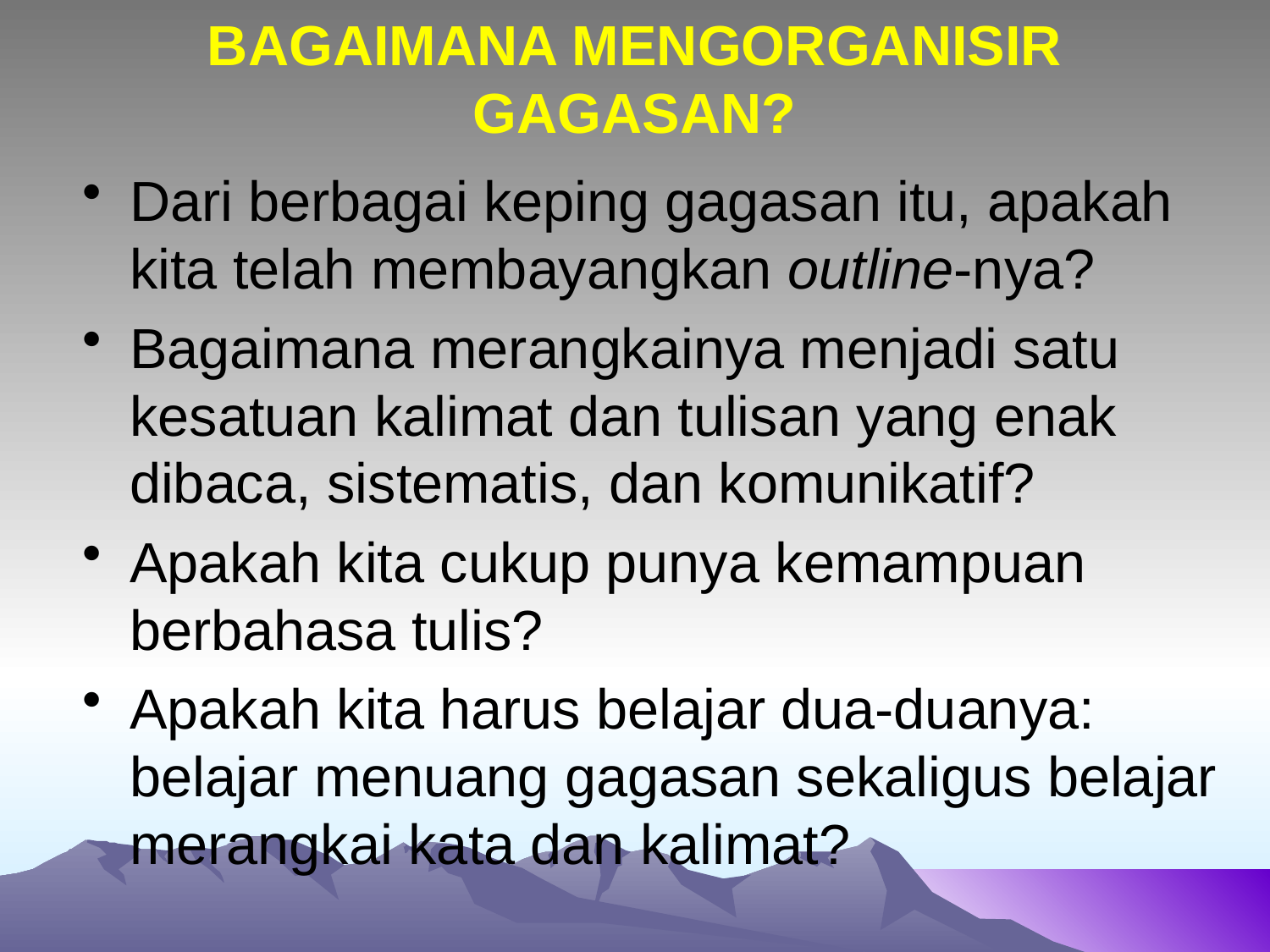

# BAGAIMANA MENGORGANISIR GAGASAN?
Dari berbagai keping gagasan itu, apakah kita telah membayangkan outline-nya?
Bagaimana merangkainya menjadi satu kesatuan kalimat dan tulisan yang enak dibaca, sistematis, dan komunikatif?
Apakah kita cukup punya kemampuan berbahasa tulis?
Apakah kita harus belajar dua-duanya: belajar menuang gagasan sekaligus belajar merangkai kata dan kalimat?